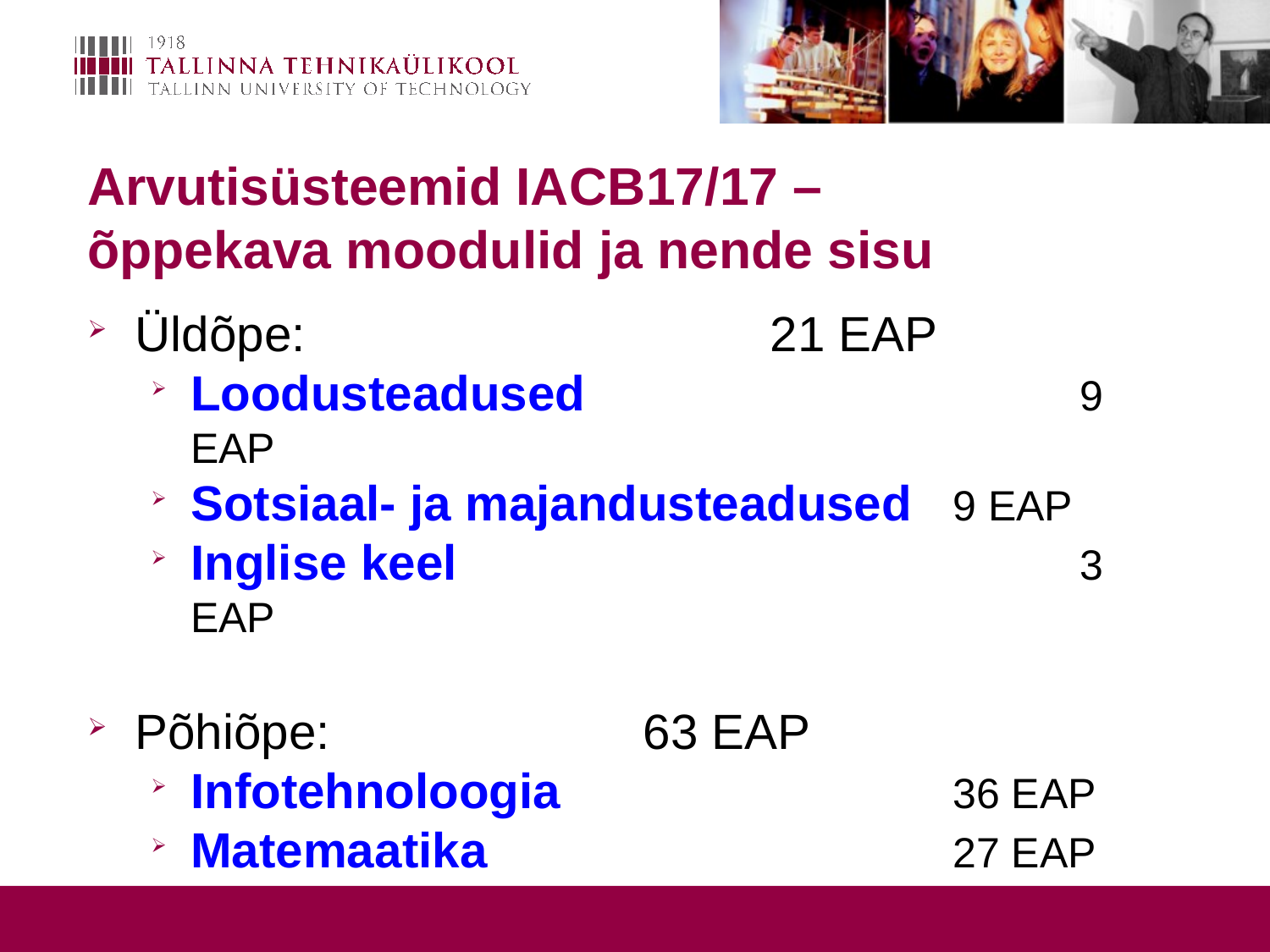

# Arvutisüsteemid IACB17/17 – õppekava moodulid ja nende sisu
Üldõpe: 				21 EAP
Loodusteadused				9 EAP
Sotsiaal- ja majandusteadused	9 EAP
Inglise keel					3 EAP

Põhiõpe: 			63 EAP
Infotehnoloogia				36 EAP
Matemaatika				27 EAP